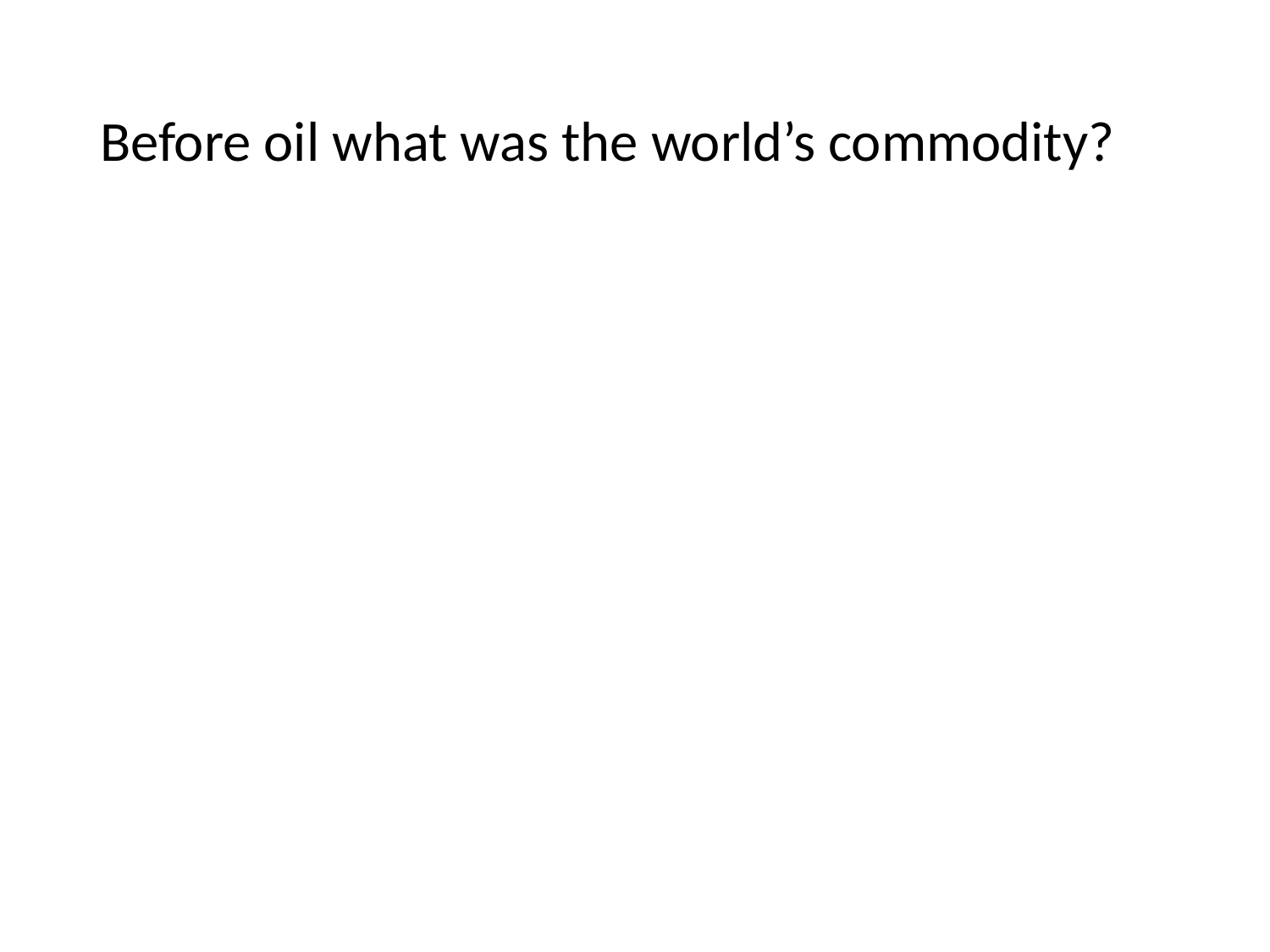

# Before oil what was the world’s commodity?